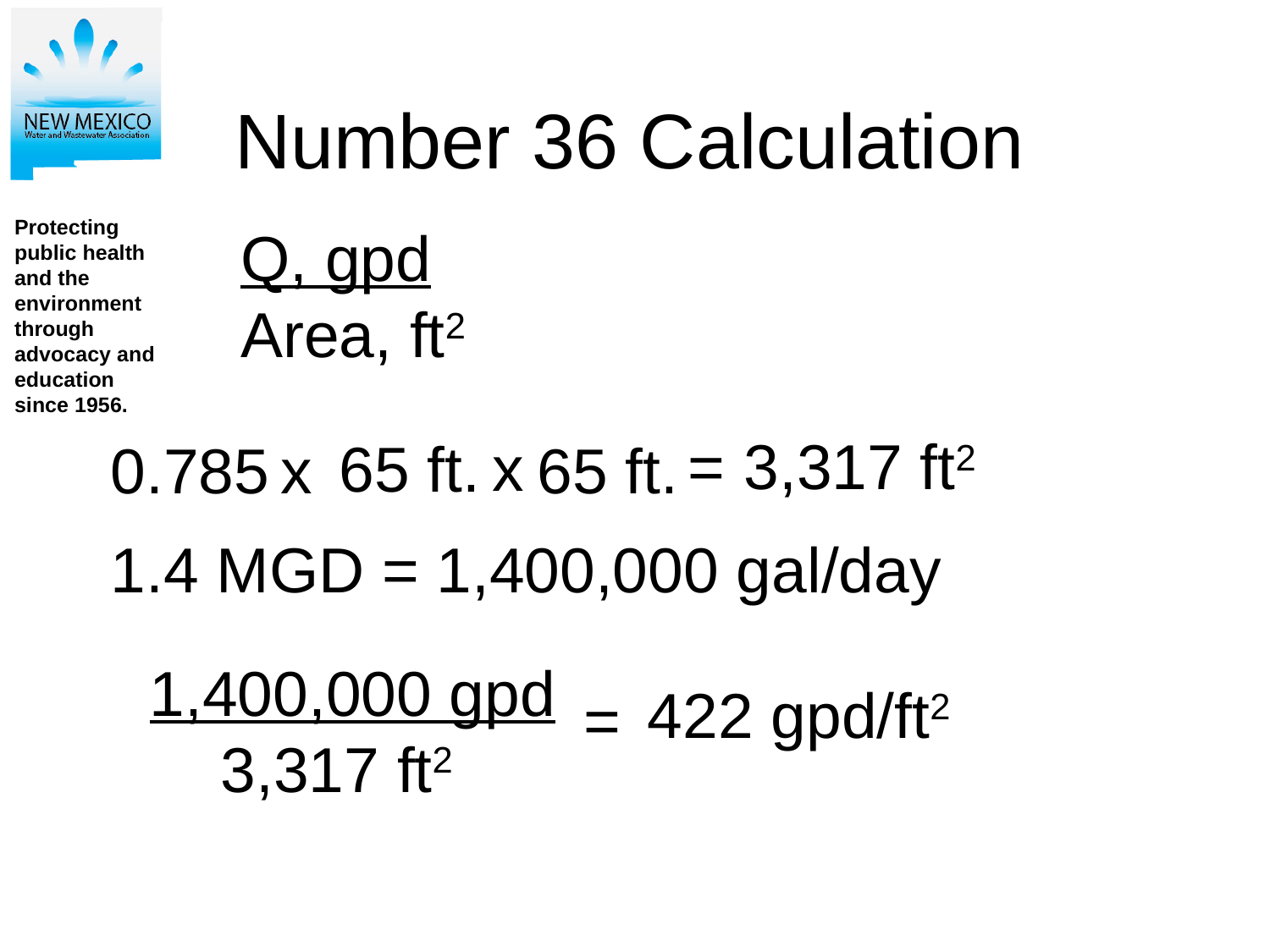

Number 36 Calculation
Q, gpd
Area, ft2
3,317 ft2
=
x
65 ft.
65 ft.
0.785
x
1.4 MGD = 1,400,000 gal/day
1,400,000 gpd
       3,317 ft2
422 gpd/ft2
=